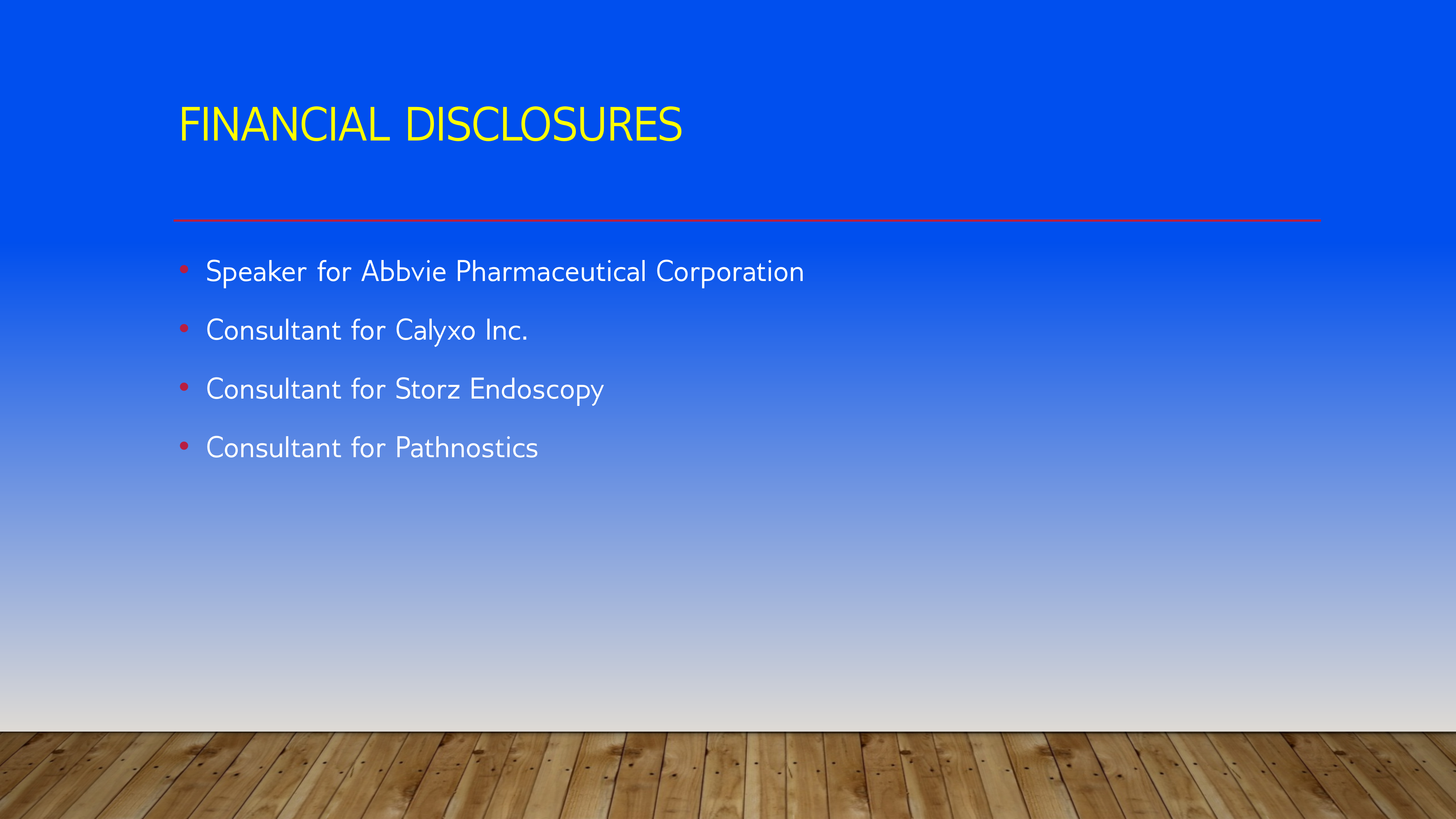

# Financial disclosures
Speaker for Abbvie Pharmaceutical Corporation
Consultant for Calyxo Inc.
Consultant for Storz Endoscopy
Consultant for Pathnostics